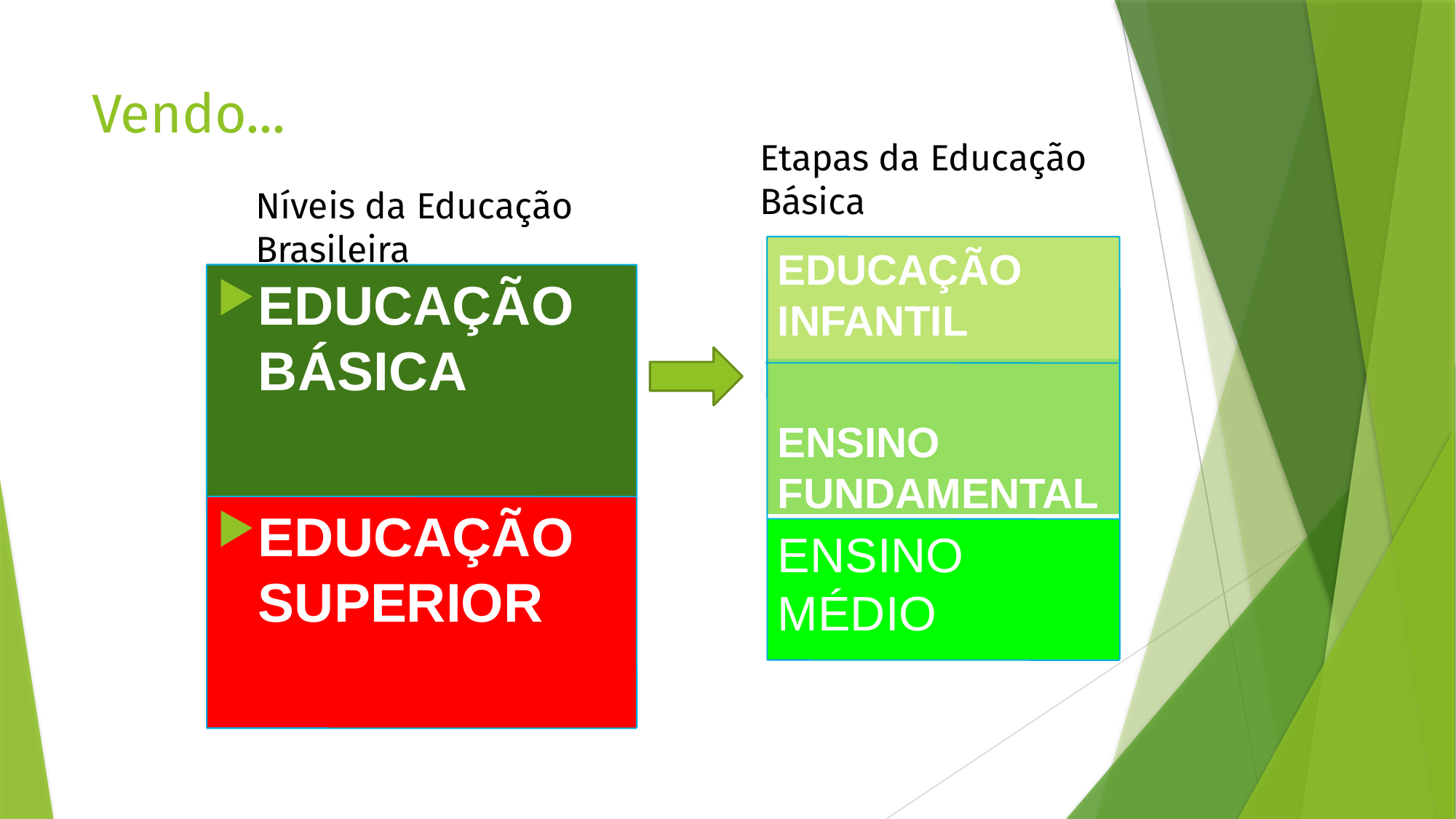

# Vendo...
Etapas da Educação Básica
Níveis da Educação Brasileira
EDUCAÇÃO INFANTIL

ENSINO FUNDAMENTAL

ENSINO MÉDIO

EDUCAÇÃO BÁSICA

EDUCAÇÃO SUPERIOR